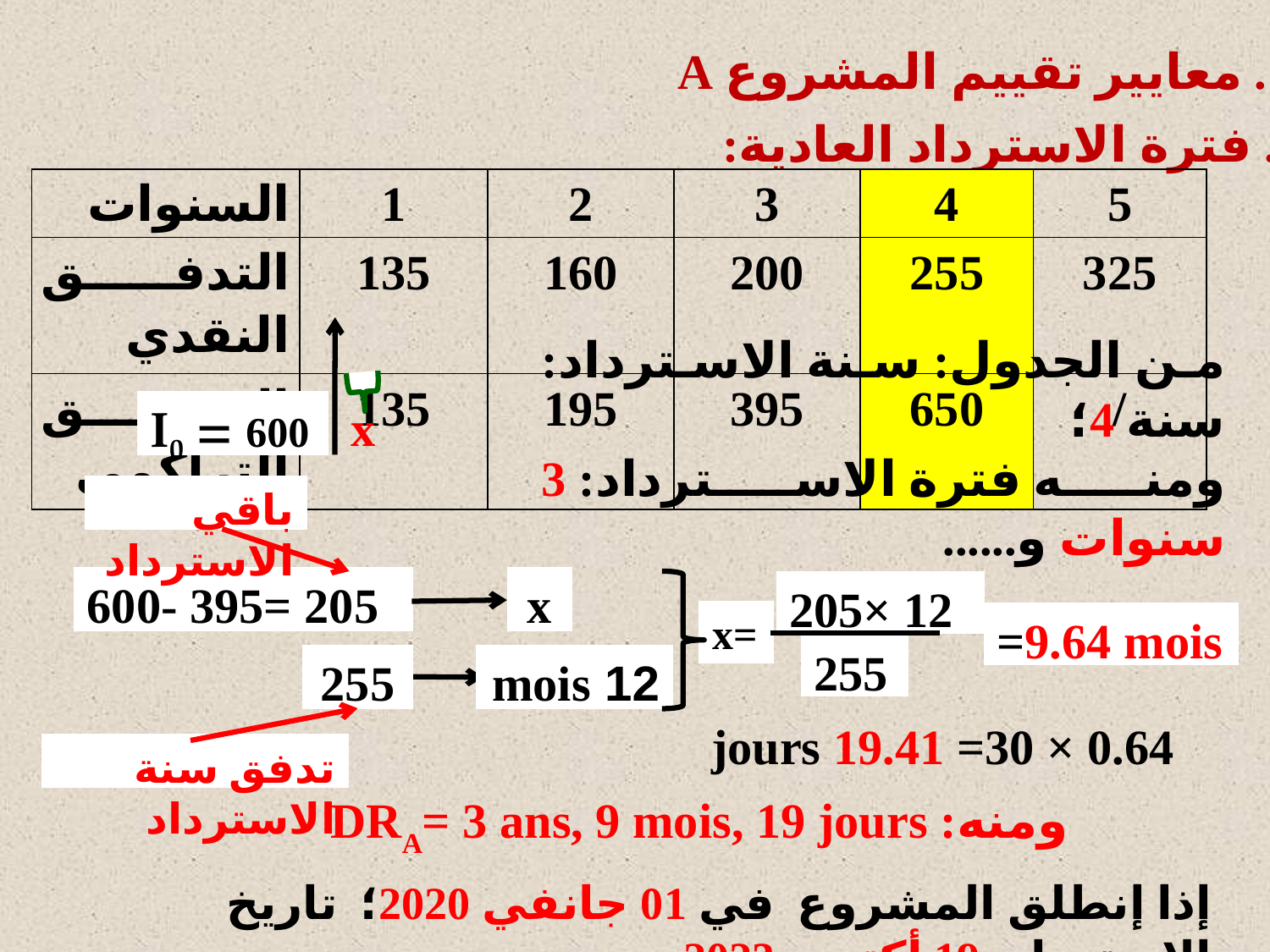

1. معايير تقييم المشروع A
أ. فترة الاسترداد العادية:
| السنوات | 1 | 2 | 3 | 4 | 5 |
| --- | --- | --- | --- | --- | --- |
| التدفق النقدي | 135 | 160 | 200 | 255 | 325 |
| التدفق التراكمي | 135 | 195 | 395 | 650 | / |

من الجدول: سنة الاسترداد: سنة 4؛
ومنه فترة الاسترداد: 3 سنوات و......
x
I0 = 600
باقي الاسترداد
600- 395= 205
x
255
12 mois
تدفق سنة الاسترداد

205× 12
x=
=9.64 mois
255
0.64 × 30= 19.41 jours
ومنه: DRA= 3 ans, 9 mois, 19 jours
إذا إنطلق المشروع  في 01 جانفي 2020؛  تاريخ الاسترداد: 19 أكتوبر 2023